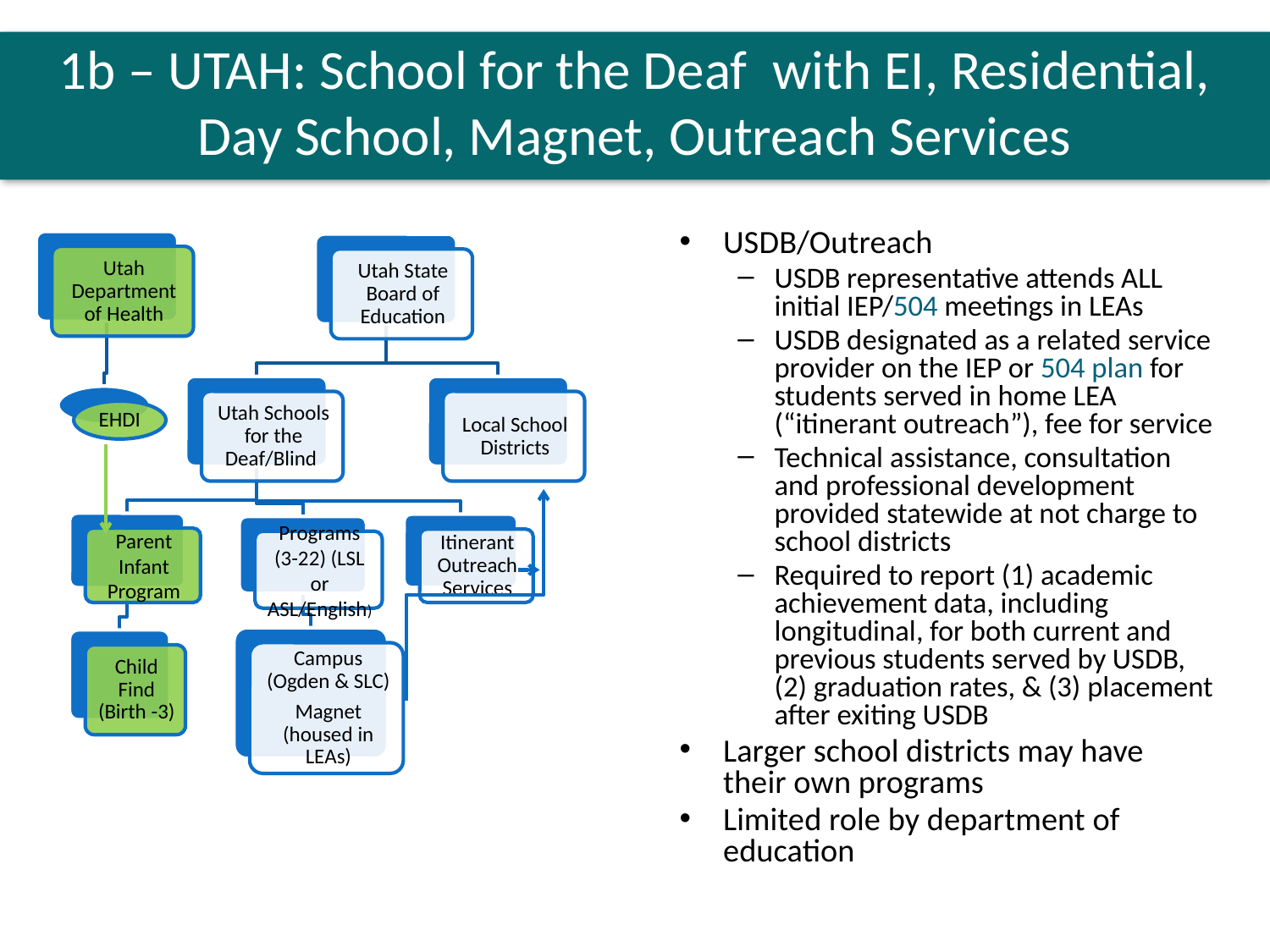

# 1b – UTAH: School for the Deaf  with EI, Residential, Day School, Magnet, Outreach Services

Utah Department of Health
EHDI
Utah State Board of Education
Local School Districts
Utah Schools for the Deaf/Blind
Parent Infant Program
Child Find (Birth -3)
Programs (3-22) (LSL or ASL/English)
Campus (Ogden & SLC)
Magnet (housed in LEAs)
Itinerant Outreach Services
USDB/Outreach
USDB representative attends ALL initial IEP/504 meetings in LEAs
USDB designated as a related service provider on the IEP or 504 plan for students served in home LEA (“itinerant outreach”), fee for service
Technical assistance, consultation and professional development provided statewide at not charge to school districts
Required to report (1) academic achievement data, including longitudinal, for both current and previous students served by USDB, (2) graduation rates, & (3) placement after exiting USDB
Larger school districts may have their own programs
Limited role by department of education